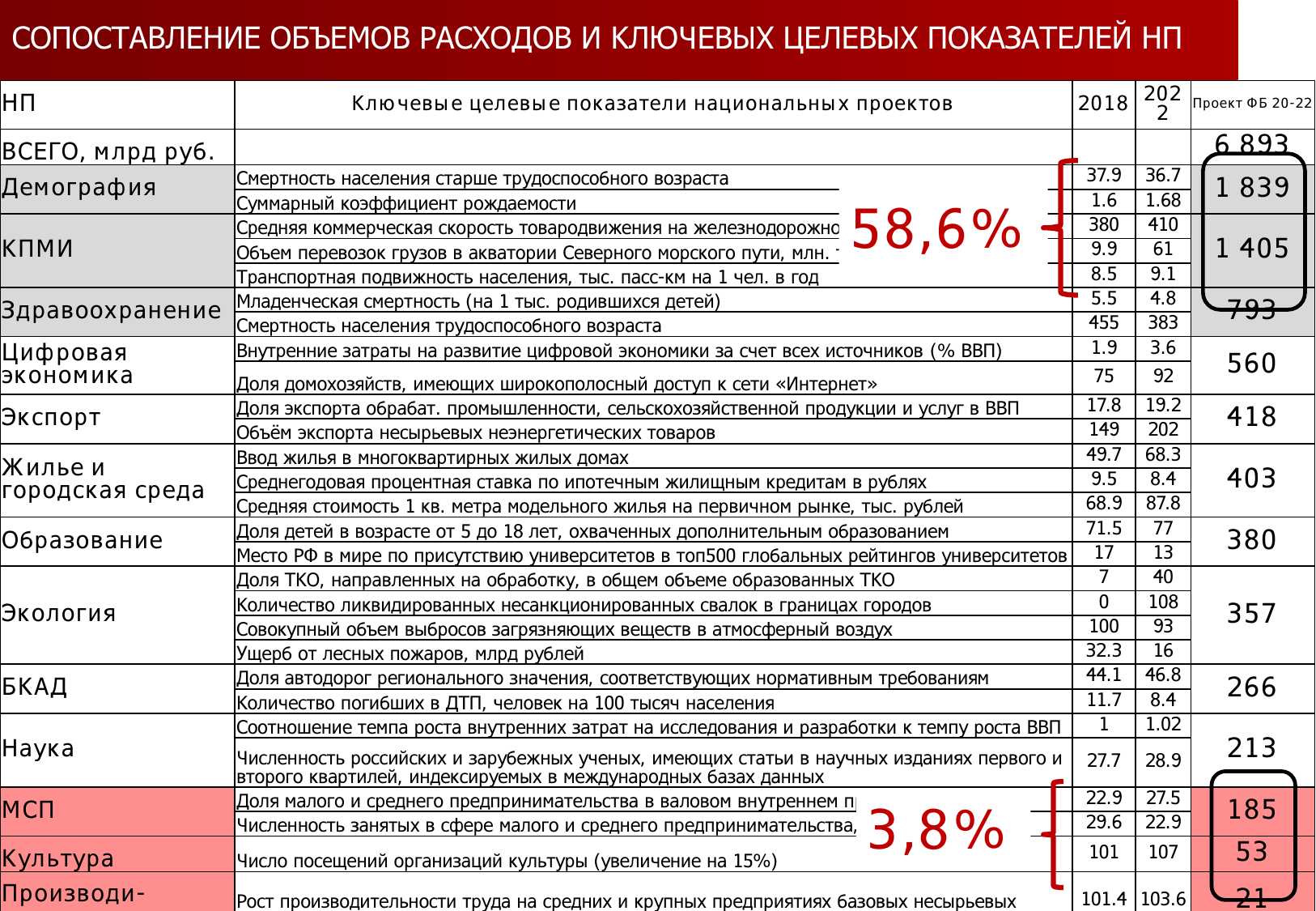

СОПОСТАВЛЕНИЕ ОБЪЕМОВ РАСХОДОВ И КЛЮЧЕВЫХ ЦЕЛЕВЫХ ПОКАЗАТЕЛЕЙ НП
| НП | Ключевые целевые показатели национальных проектов | 2018 | 2022 | Проект ФБ 20-22 |
| --- | --- | --- | --- | --- |
| ВСЕГО, млрд руб. |  |  |  | 6 893 |
| Демография | Смертность населения старше трудоспособного возраста | 37.9 | 36.7 | 1 839 |
|  | Суммарный коэффициент рождаемости | 1.6 | 1.68 |  |
| КПМИ | Средняя коммерческая скорость товародвижения на железнодорожном транспорте | 380 | 410 | 1 405 |
|  | Объем перевозок грузов в акватории Северного морского пути, млн. тонн | 9.9 | 61 |  |
|  | Транспортная подвижность населения, тыс. пасс-км на 1 чел. в год | 8.5 | 9.1 |  |
| Здравоохранение | Младенческая смертность (на 1 тыс. родившихся детей) | 5.5 | 4.8 | 793 |
|  | Смертность населения трудоспособного возраста | 455 | 383 |  |
| Цифровая экономика | Внутренние затраты на развитие цифровой экономики за счет всех источников (% ВВП) | 1.9 | 3.6 | 560 |
|  | Доля домохозяйств, имеющих широкополосный доступ к сети «Интернет» | 75 | 92 |  |
| Экспорт | Доля экспорта обрабат. промышленности, сельскохозяйственной продукции и услуг в ВВП | 17.8 | 19.2 | 418 |
|  | Объём экспорта несырьевых неэнергетических товаров | 149 | 202 |  |
| Жилье и городская среда | Ввод жилья в многоквартирных жилых домах | 49.7 | 68.3 | 403 |
|  | Среднегодовая процентная ставка по ипотечным жилищным кредитам в рублях | 9.5 | 8.4 |  |
|  | Средняя стоимость 1 кв. метра модельного жилья на первичном рынке, тыс. рублей | 68.9 | 87.8 |  |
| Образование | Доля детей в возрасте от 5 до 18 лет, охваченных дополнительным образованием | 71.5 | 77 | 380 |
|  | Место РФ в мире по присутствию университетов в топ500 глобальных рейтингов университетов | 17 | 13 |  |
| Экология | Доля ТКО, направленных на обработку, в общем объеме образованных ТКО | 7 | 40 | 357 |
|  | Количество ликвидированных несанкционированных свалок в границах городов | 0 | 108 |  |
|  | Совокупный объем выбросов загрязняющих веществ в атмосферный воздух | 100 | 93 |  |
|  | Ущерб от лесных пожаров, млрд рублей | 32.3 | 16 |  |
| БКАД | Доля автодорог регионального значения, соответствующих нормативным требованиям | 44.1 | 46.8 | 266 |
|  | Количество погибших в ДТП, человек на 100 тысяч населения | 11.7 | 8.4 |  |
| Наука | Соотношение темпа роста внутренних затрат на исследования и разработки к темпу роста ВВП | 1 | 1.02 | 213 |
|  | Численность российских и зарубежных ученых, имеющих статьи в научных изданиях первого и второго квартилей, индексируемых в международных базах данных | 27.7 | 28.9 |  |
| МСП | Доля малого и среднего предпринимательства в валовом внутреннем продукте | 22.9 | 27.5 | 185 |
|  | Численность занятых в сфере малого и среднего предпринимательства, включая ИП | 29.6 | 22.9 |  |
| Культура | Число посещений организаций культуры (увеличение на 15%) | 101 | 107 | 53 |
| Производи-тельность | Рост производительности труда на средних и крупных предприятиях базовых несырьевых отраслей | 101.4 | 103.6 | 21 |

58,6%

3,8%